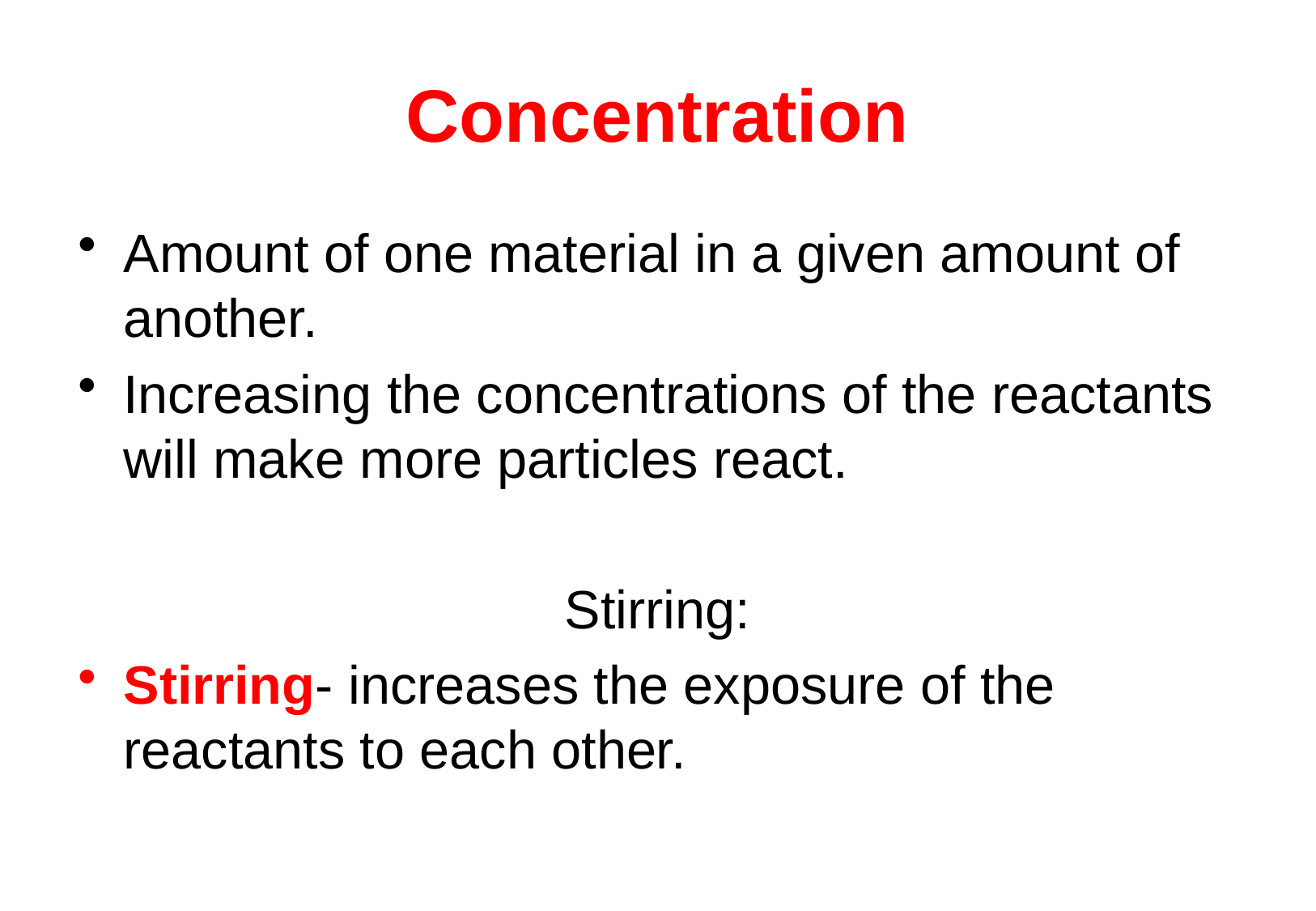

# Concentration
Amount of one material in a given amount of another.
Increasing the concentrations of the reactants will make more particles react.

Stirring:
Stirring- increases the exposure of the reactants to each other.